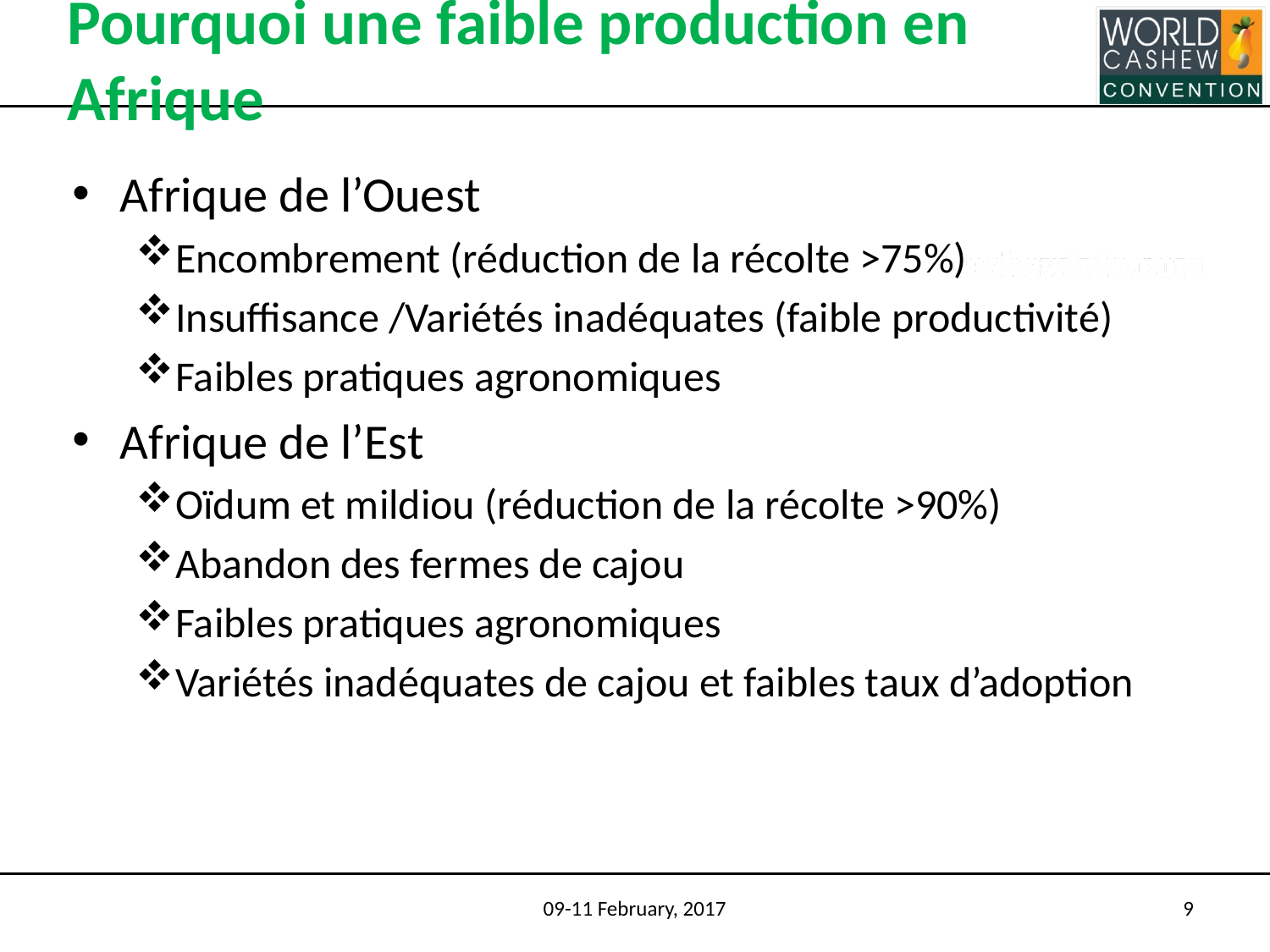

# Pourquoi une faible production en Afrique
Afrique de l’Ouest
Encombrement (réduction de la récolte >75%)
Insuffisance /Variétés inadéquates (faible productivité)
Faibles pratiques agronomiques
Afrique de l’Est
Oïdum et mildiou (réduction de la récolte >90%)
Abandon des fermes de cajou
Faibles pratiques agronomiques
Variétés inadéquates de cajou et faibles taux d’adoption
09-11 February, 2017
9